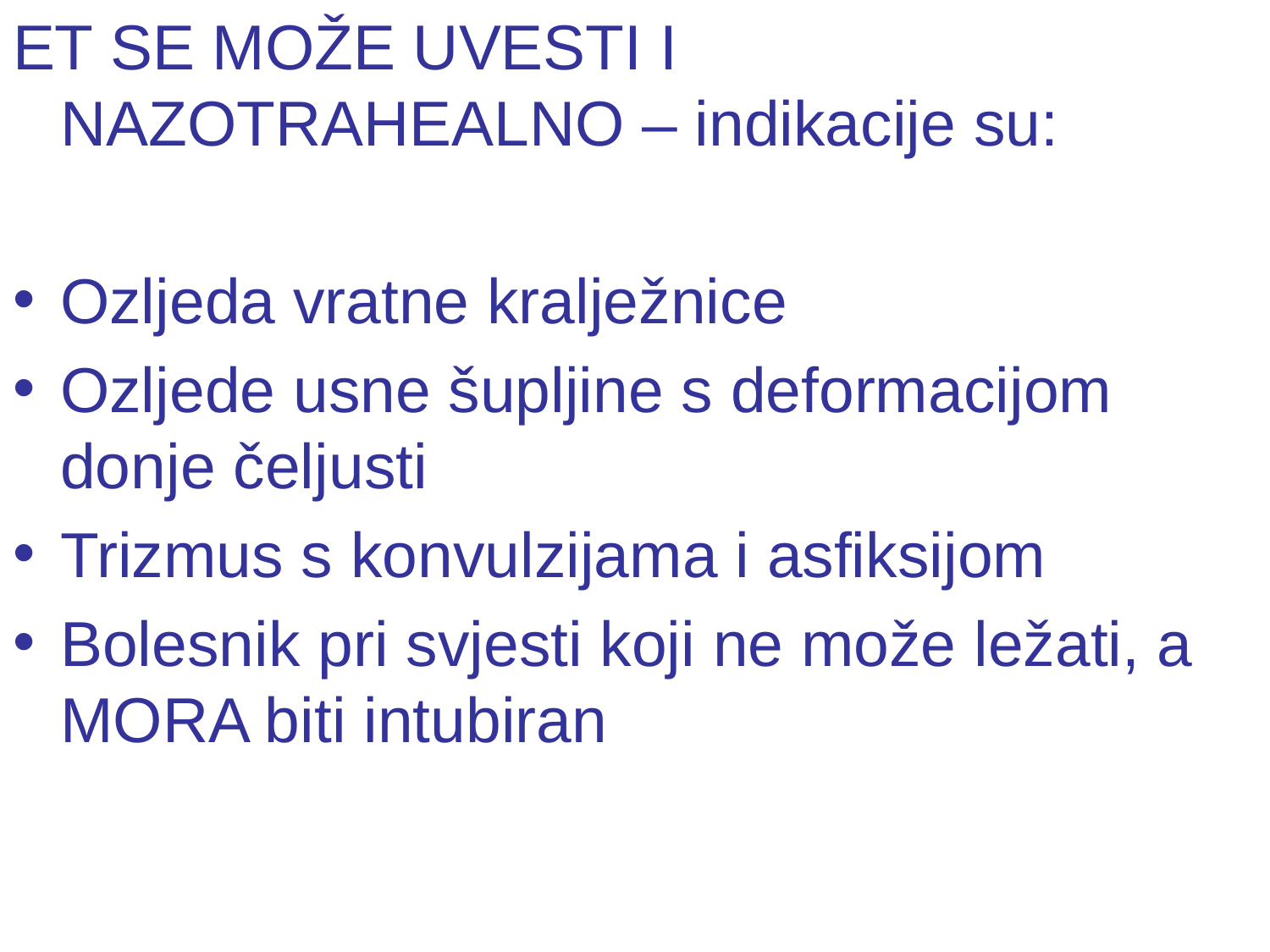

ET SE MOŽE UVESTI I NAZOTRAHEALNO – indikacije su:

Ozljeda vratne kralježnice
Ozljede usne šupljine s deformacijom donje čeljusti
Trizmus s konvulzijama i asfiksijom
Bolesnik pri svjesti koji ne može ležati, a MORA biti intubiran

#